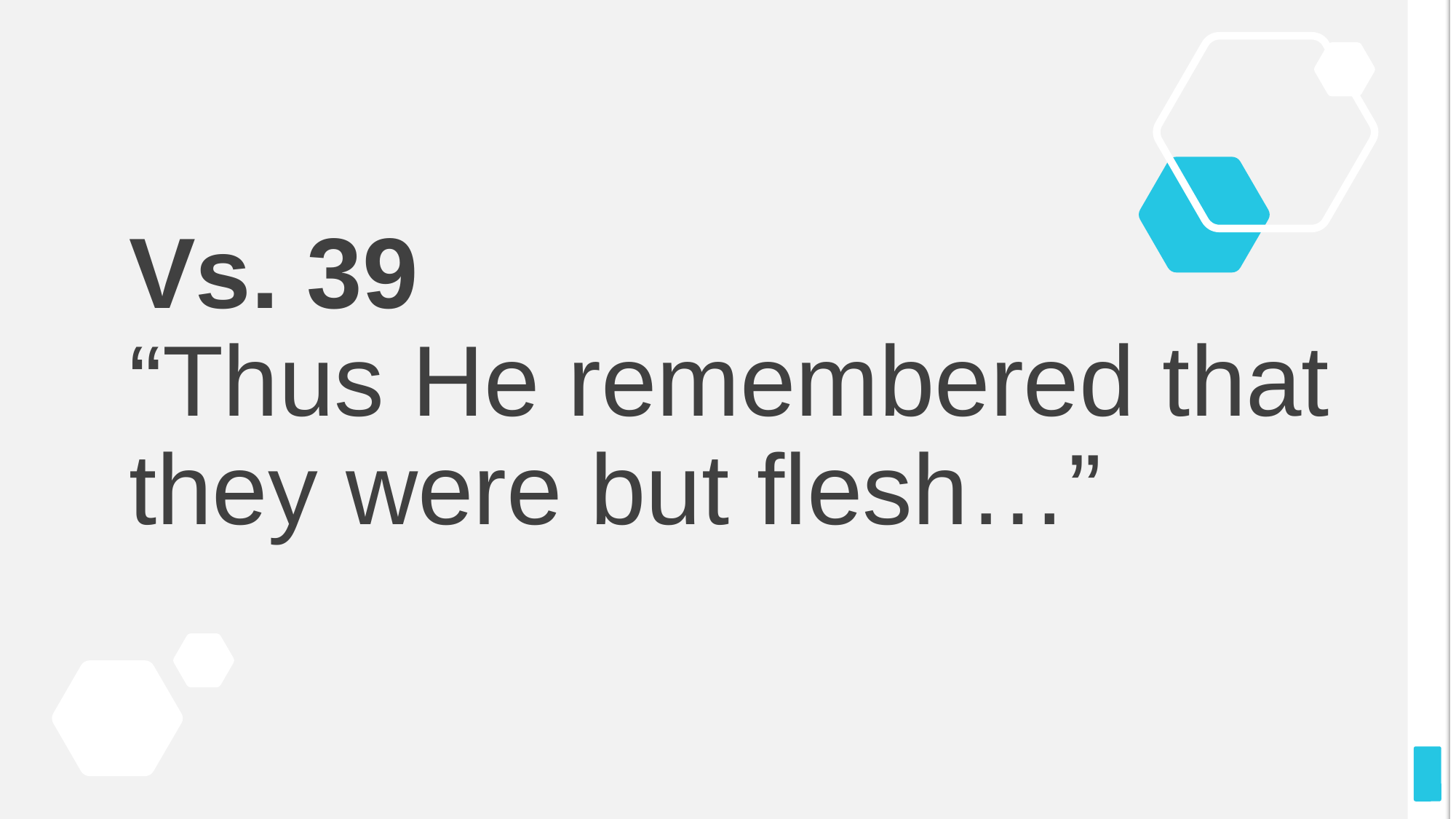

# Vs. 39 “Thus He remembered that they were but flesh…”